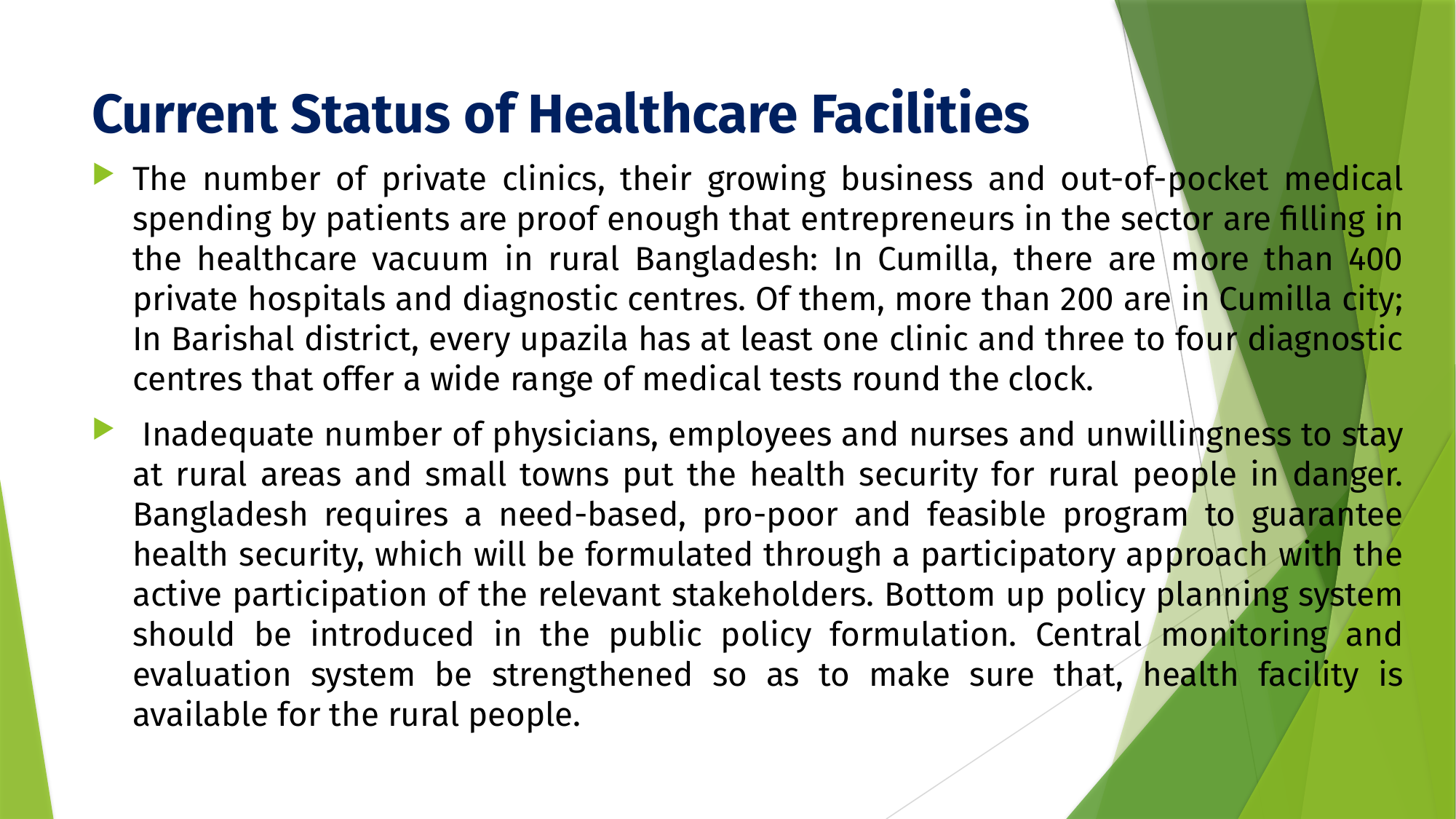

# Current Status of Healthcare Facilities
The number of private clinics, their growing business and out-of-pocket medical spending by patients are proof enough that entrepreneurs in the sector are filling in the healthcare vacuum in rural Bangladesh: In Cumilla, there are more than 400 private hospitals and diagnostic centres. Of them, more than 200 are in Cumilla city; In Barishal district, every upazila has at least one clinic and three to four diagnostic centres that offer a wide range of medical tests round the clock.
 Inadequate number of physicians, employees and nurses and unwillingness to stay at rural areas and small towns put the health security for rural people in danger. Bangladesh requires a need-based, pro-poor and feasible program to guarantee health security, which will be formulated through a participatory approach with the active participation of the relevant stakeholders. Bottom up policy planning system should be introduced in the public policy formulation. Central monitoring and evaluation system be strengthened so as to make sure that, health facility is available for the rural people.